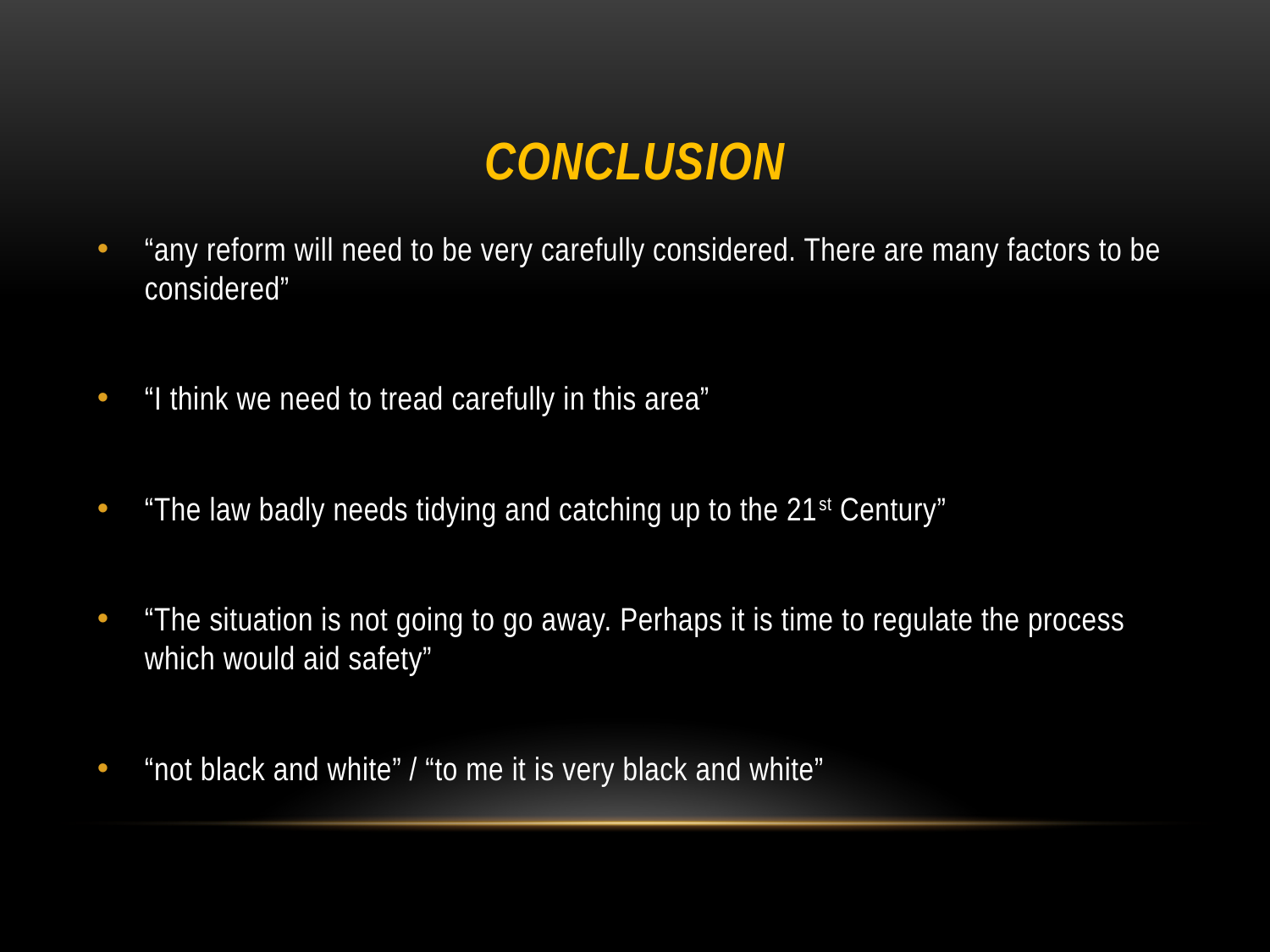

# CONCLUSION
“any reform will need to be very carefully considered. There are many factors to be considered”

“I think we need to tread carefully in this area”

“The law badly needs tidying and catching up to the 21st Century”

“The situation is not going to go away. Perhaps it is time to regulate the process which would aid safety”

“not black and white” / “to me it is very black and white”